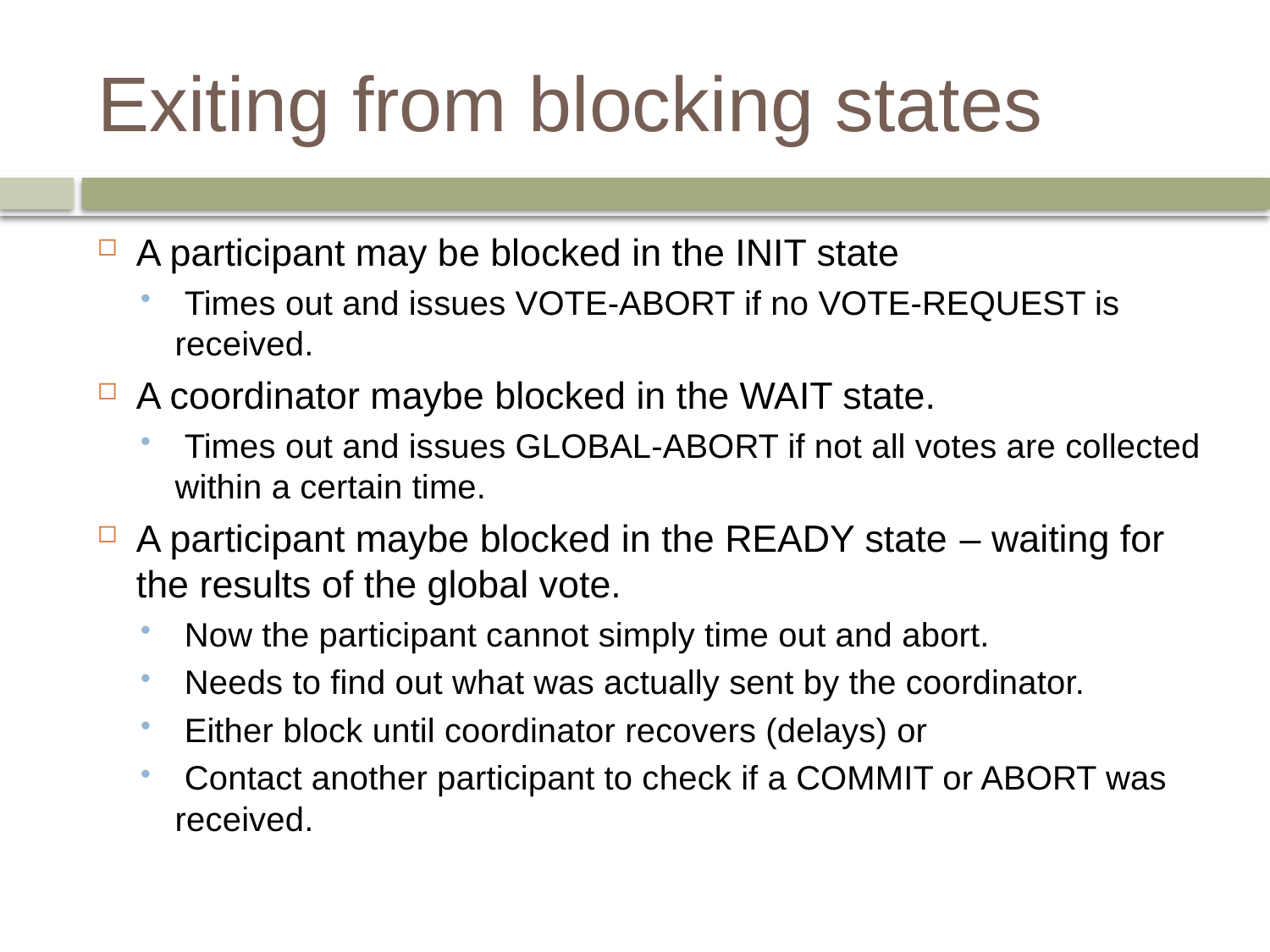

# Exiting from blocking states
A participant may be blocked in the INIT state
 Times out and issues VOTE-ABORT if no VOTE-REQUEST is received.
A coordinator maybe blocked in the WAIT state.
 Times out and issues GLOBAL-ABORT if not all votes are collected within a certain time.
A participant maybe blocked in the READY state – waiting for the results of the global vote.
 Now the participant cannot simply time out and abort.
 Needs to find out what was actually sent by the coordinator.
 Either block until coordinator recovers (delays) or
 Contact another participant to check if a COMMIT or ABORT was received.